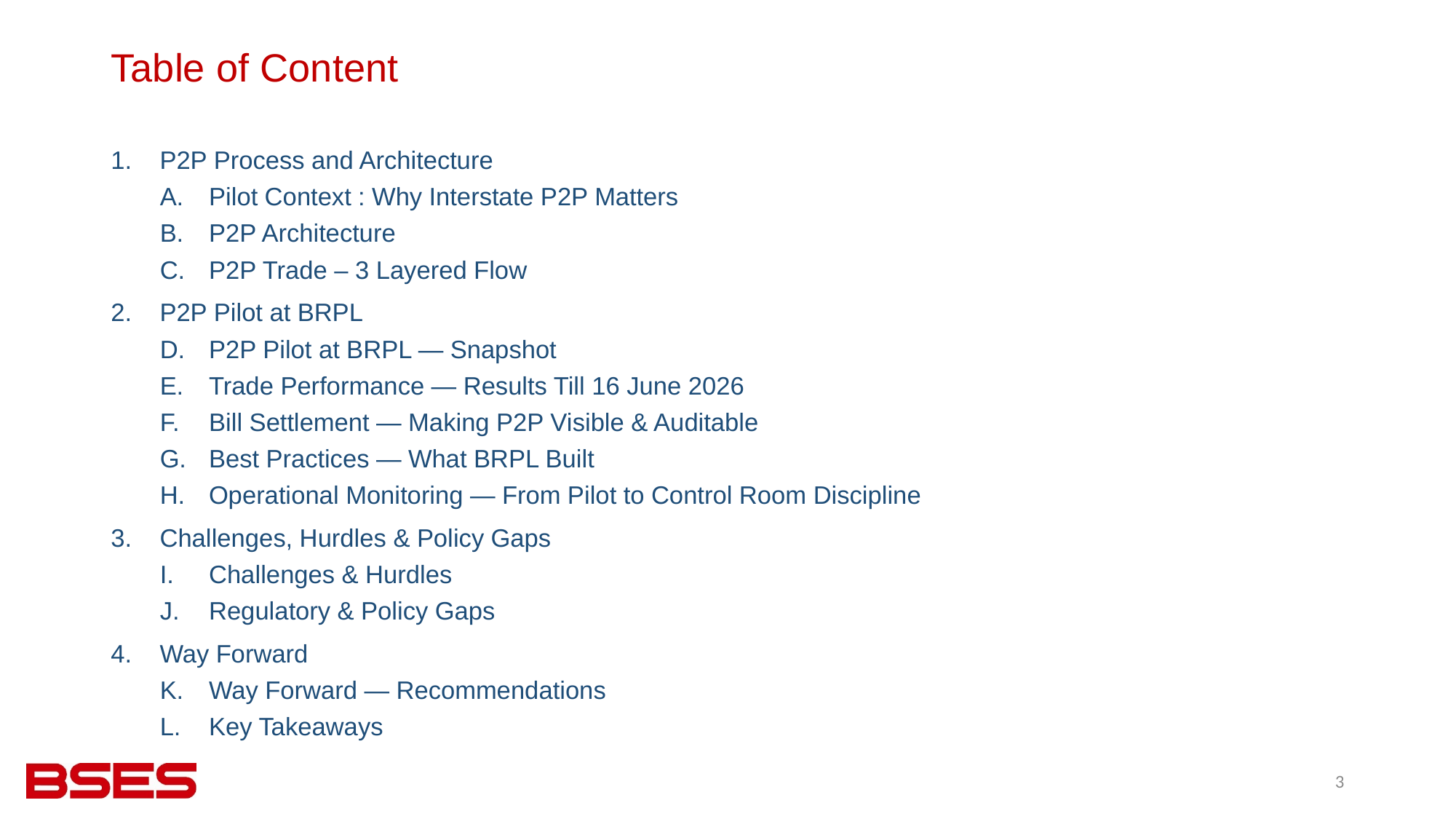

# Table of Content

P2P Process and Architecture
Pilot Context : Why Interstate P2P Matters
P2P Architecture
P2P Trade – 3 Layered Flow
P2P Pilot at BRPL
P2P Pilot at BRPL — Snapshot
Trade Performance — Results Till 16 June 2026
Bill Settlement — Making P2P Visible & Auditable
Best Practices — What BRPL Built
Operational Monitoring — From Pilot to Control Room Discipline
Challenges, Hurdles & Policy Gaps
Challenges & Hurdles
Regulatory & Policy Gaps
Way Forward
Way Forward — Recommendations
Key Takeaways

3